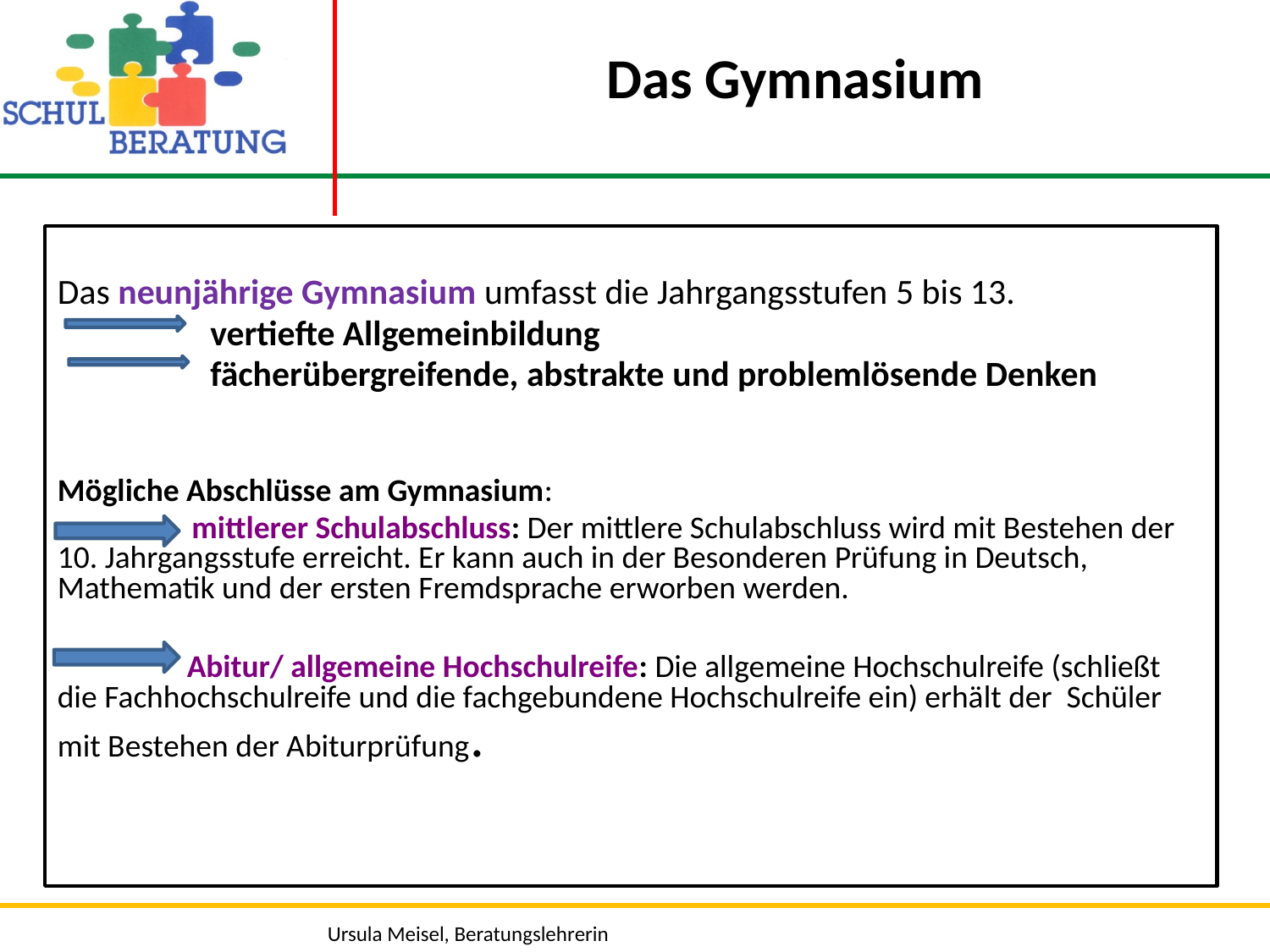

Das Gymnasium

Das neunjährige Gymnasium umfasst die Jahrgangsstufen 5 bis 13.
                   vertiefte Allgemeinbildung
                   fächerübergreifende, abstrakte und problemlösende Denken

Mögliche Abschlüsse am Gymnasium:
	 mittlerer Schulabschluss: Der mittlere Schulabschluss wird mit Bestehen der 10. Jahrgangsstufe erreicht. Er kann auch in der Besonderen Prüfung in Deutsch, Mathematik und der ersten Fremdsprache erworben werden.

                  Abitur/ allgemeine Hochschulreife: Die allgemeine Hochschulreife (schließt die Fachhochschulreife und die fachgebundene Hochschulreife ein) erhält der  Schüler mit Bestehen der Abiturprüfung.